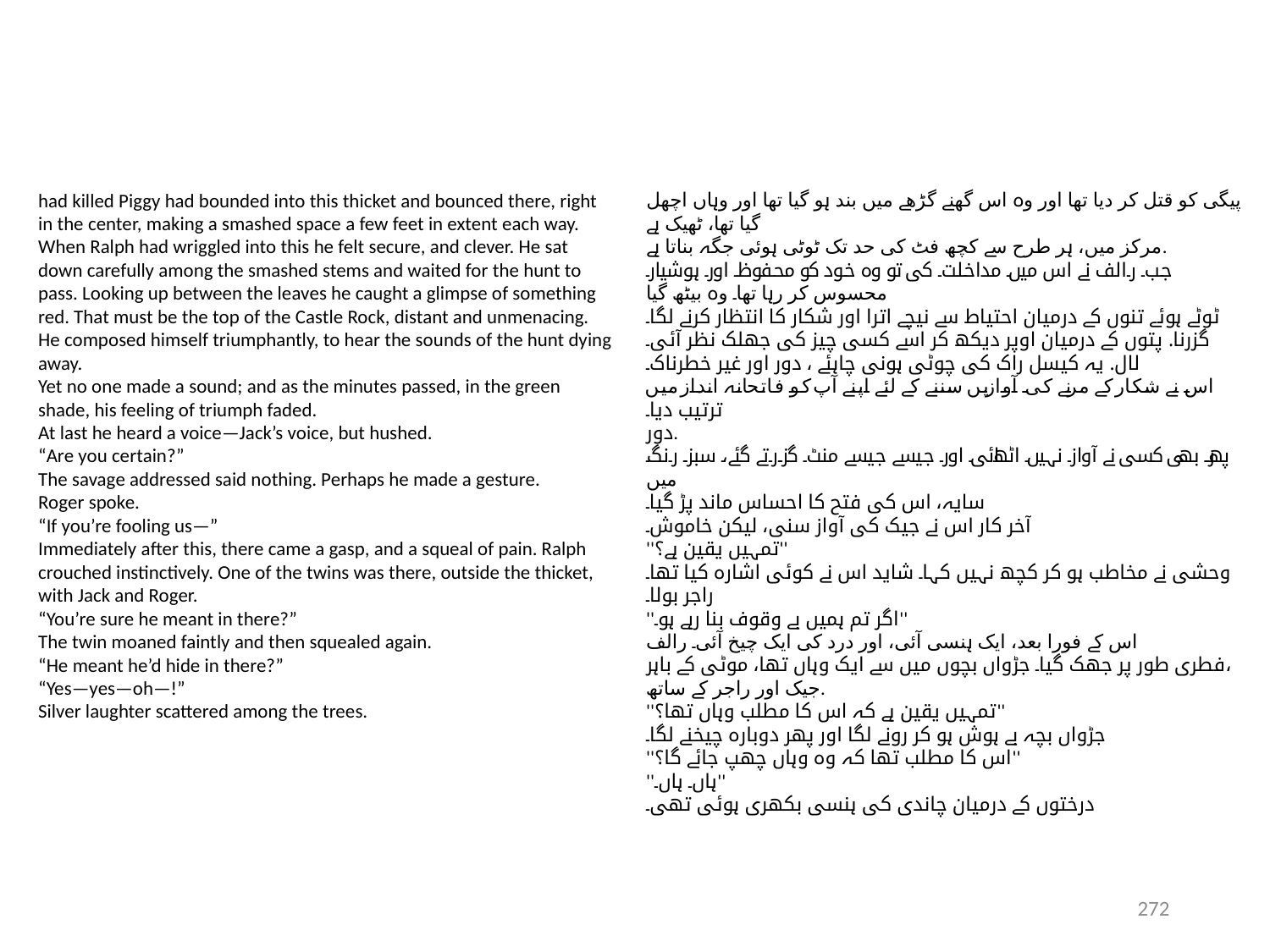

had killed Piggy had bounded into this thicket and bounced there, right
in the center, making a smashed space a few feet in extent each way.
When Ralph had wriggled into this he felt secure, and clever. He sat
down carefully among the smashed stems and waited for the hunt to
pass. Looking up between the leaves he caught a glimpse of something
red. That must be the top of the Castle Rock, distant and unmenacing.
He composed himself triumphantly, to hear the sounds of the hunt dying
away.
Yet no one made a sound; and as the minutes passed, in the green
shade, his feeling of triumph faded.
At last he heard a voice—Jack’s voice, but hushed.
“Are you certain?”
The savage addressed said nothing. Perhaps he made a gesture.
Roger spoke.
“If you’re fooling us—”
Immediately after this, there came a gasp, and a squeal of pain. Ralph
crouched instinctively. One of the twins was there, outside the thicket,
with Jack and Roger.
“You’re sure he meant in there?”
The twin moaned faintly and then squealed again.
“He meant he’d hide in there?”
“Yes—yes—oh—!”
Silver laughter scattered among the trees.
پیگی کو قتل کر دیا تھا اور وہ اس گھنے گڑھے میں بند ہو گیا تھا اور وہاں اچھل گیا تھا، ٹھیک ہے
مرکز میں، ہر طرح سے کچھ فٹ کی حد تک ٹوٹی ہوئی جگہ بناتا ہے.
جب رالف نے اس میں مداخلت کی تو وہ خود کو محفوظ اور ہوشیار محسوس کر رہا تھا۔ وہ بیٹھ گیا
ٹوٹے ہوئے تنوں کے درمیان احتیاط سے نیچے اترا اور شکار کا انتظار کرنے لگا۔
گزرنا. پتوں کے درمیان اوپر دیکھ کر اسے کسی چیز کی جھلک نظر آئی۔
لال. یہ کیسل راک کی چوٹی ہونی چاہئے ، دور اور غیر خطرناک۔
اس نے شکار کے مرنے کی آوازیں سننے کے لئے اپنے آپ کو فاتحانہ انداز میں ترتیب دیا۔
دور.
پھر بھی کسی نے آواز نہیں اٹھائی۔ اور جیسے جیسے منٹ گزرتے گئے، سبز رنگ میں
سایہ، اس کی فتح کا احساس ماند پڑ گیا۔
آخر کار اس نے جیک کی آواز سنی، لیکن خاموش۔
''تمہیں یقین ہے؟''
وحشی نے مخاطب ہو کر کچھ نہیں کہا۔ شاید اس نے کوئی اشارہ کیا تھا۔
راجر بولا۔
''اگر تم ہمیں بے وقوف بنا رہے ہو۔''
اس کے فورا بعد، ایک ہنسی آئی، اور درد کی ایک چیخ آئی۔ رالف
فطری طور پر جھک گیا۔ جڑواں بچوں میں سے ایک وہاں تھا، موٹی کے باہر،
جیک اور راجر کے ساتھ.
''تمہیں یقین ہے کہ اس کا مطلب وہاں تھا؟''
جڑواں بچہ بے ہوش ہو کر رونے لگا اور پھر دوبارہ چیخنے لگا۔
''اس کا مطلب تھا کہ وہ وہاں چھپ جائے گا؟''
''ہاں۔ ہاں۔''
درختوں کے درمیان چاندی کی ہنسی بکھری ہوئی تھی۔

272